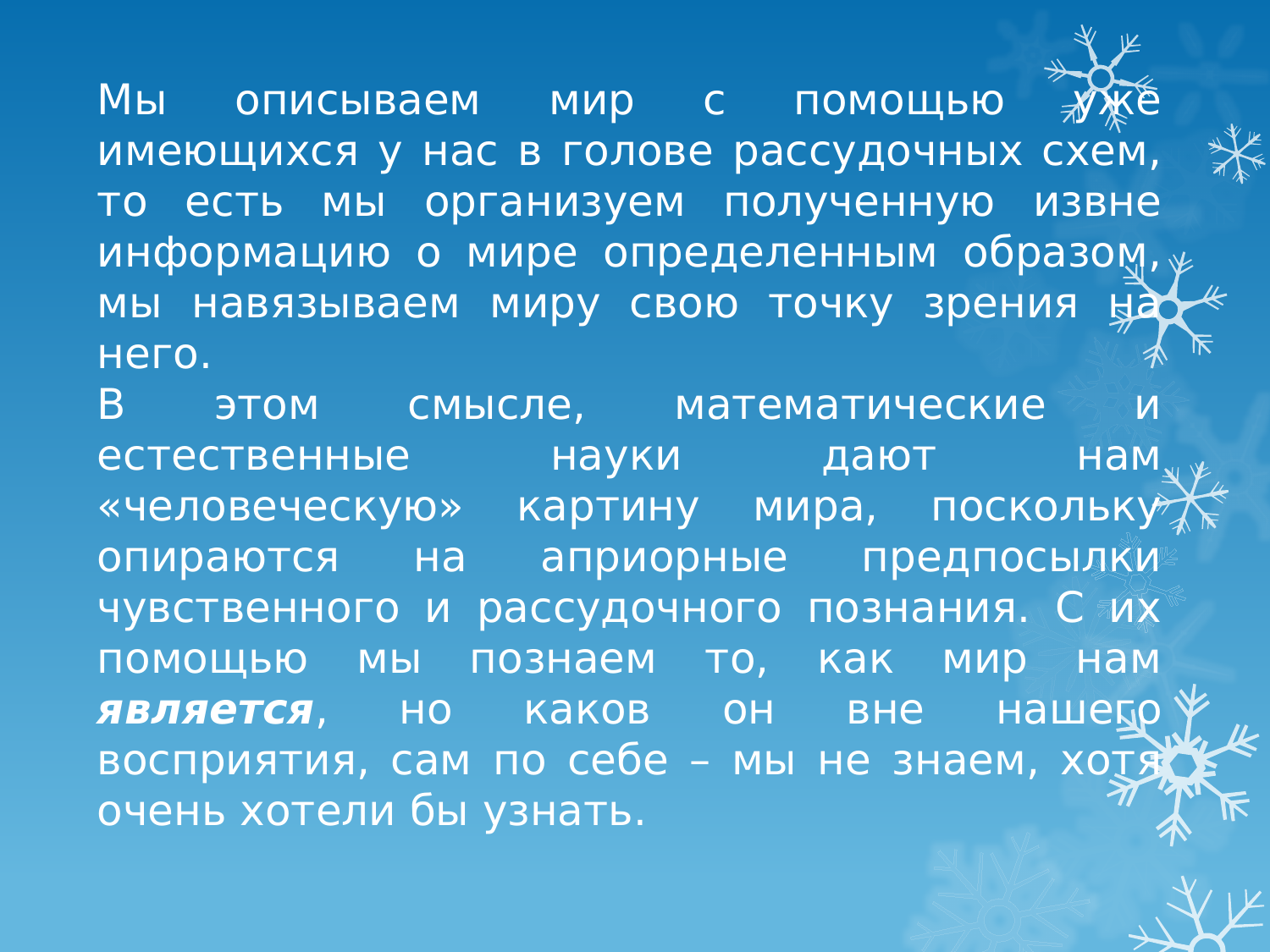

Мы описываем мир с помощью уже имеющихся у нас в голове рассудочных схем, то есть мы организуем полученную извне информацию о мире определенным образом, мы навязываем миру свою точку зрения на него.
В этом смысле, математические и естественные науки дают нам «человеческую» картину мира, поскольку опираются на априорные предпосылки чувственного и рассудочного познания. С их помощью мы познаем то, как мир нам является, но каков он вне нашего восприятия, сам по себе – мы не знаем, хотя очень хотели бы узнать.